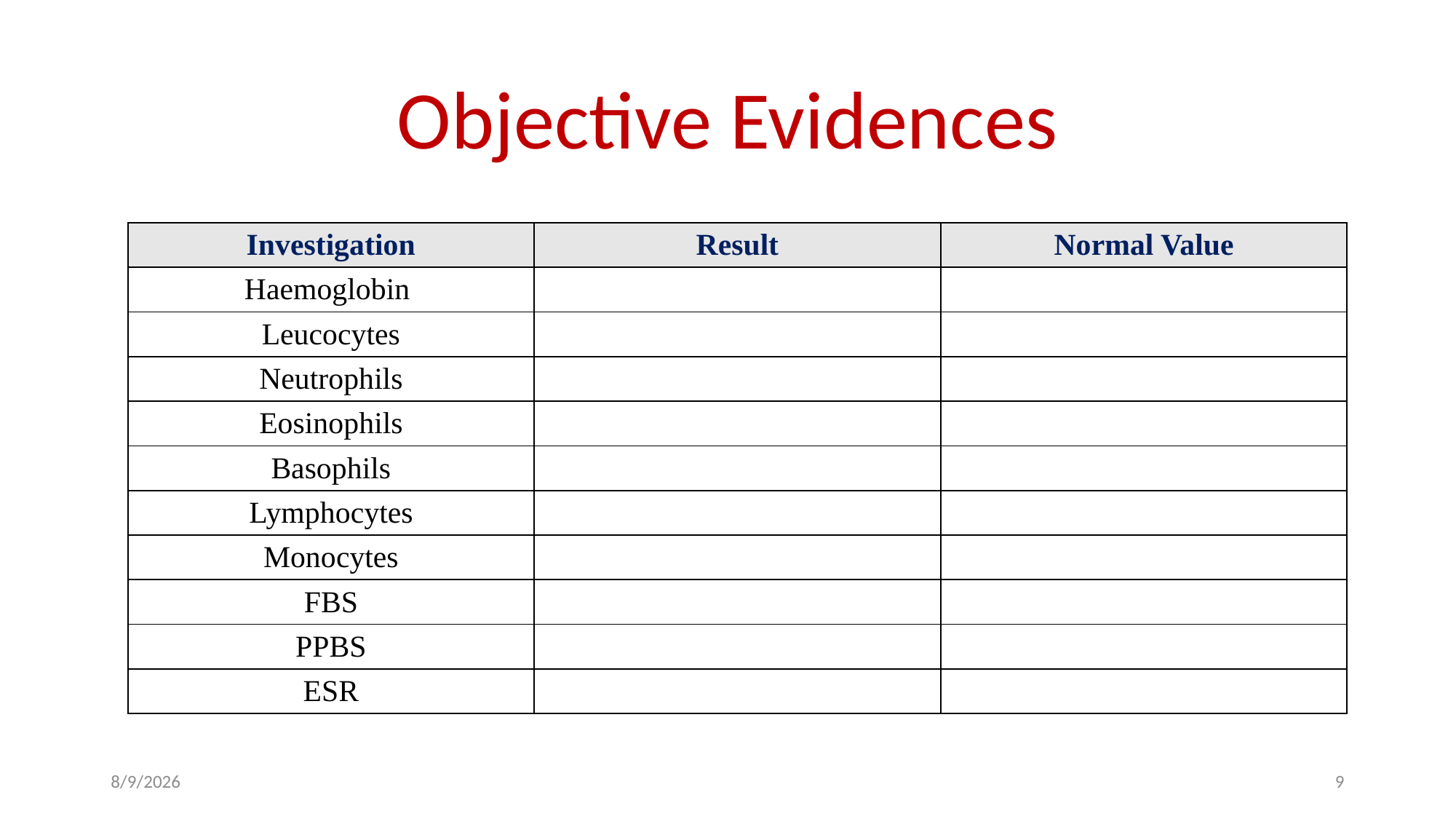

# Objective Evidences
| Investigation | Result | Normal Value |
| --- | --- | --- |
| Haemoglobin |  |  |
| Leucocytes |  |  |
| Neutrophils |  |  |
| Eosinophils |  |  |
| Basophils |  |  |
| Lymphocytes |  |  |
| Monocytes |  |  |
| FBS |  |  |
| PPBS |  |  |
| ESR |  |  |
8/9/2026

9